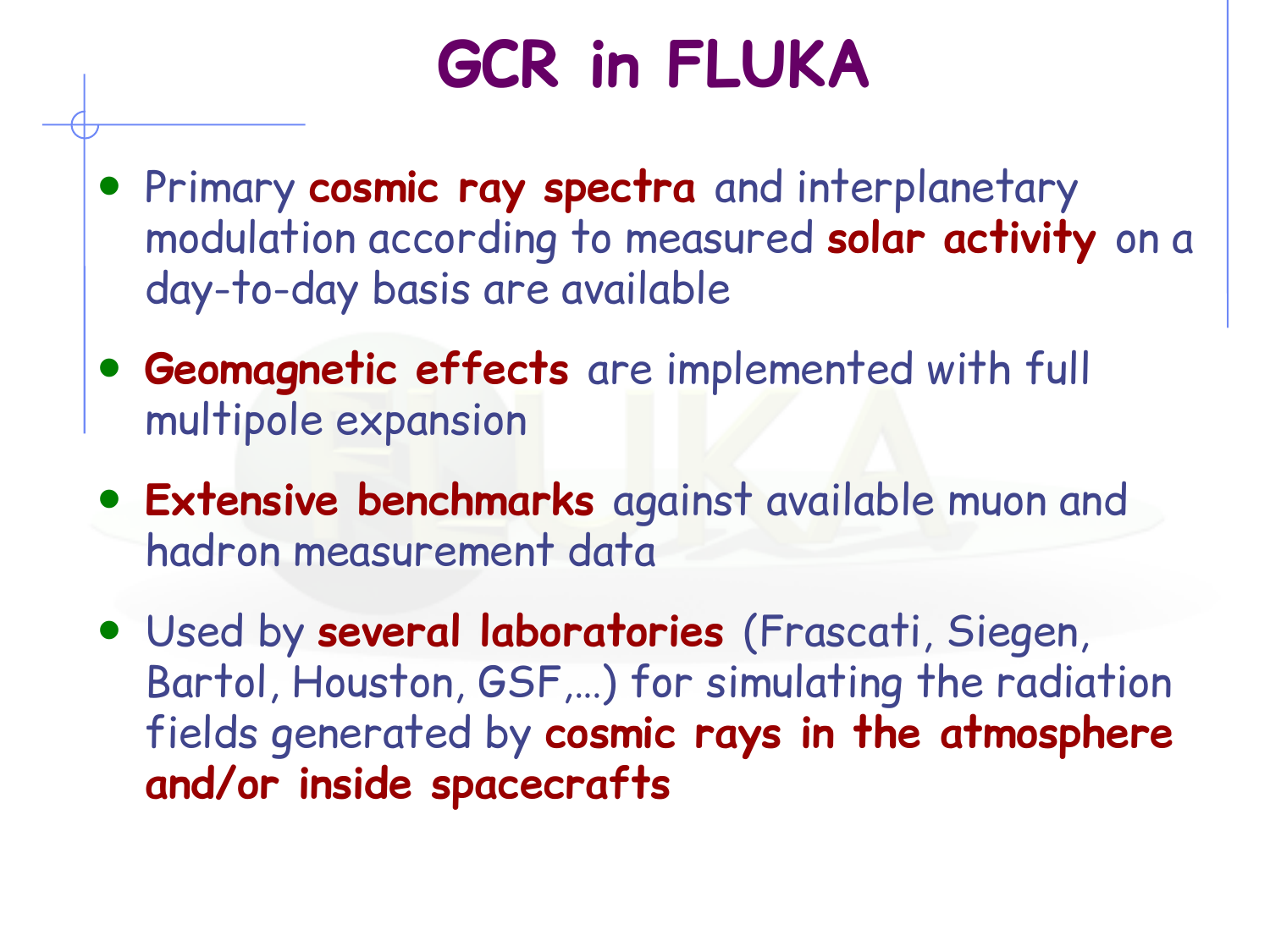

# GCR in FLUKA
Primary cosmic ray spectra and interplanetary modulation according to measured solar activity on a day-to-day basis are available
Geomagnetic effects are implemented with full multipole expansion
Extensive benchmarks against available muon and hadron measurement data
Used by several laboratories (Frascati, Siegen, Bartol, Houston, GSF,…) for simulating the radiation fields generated by cosmic rays in the atmosphere and/or inside spacecrafts